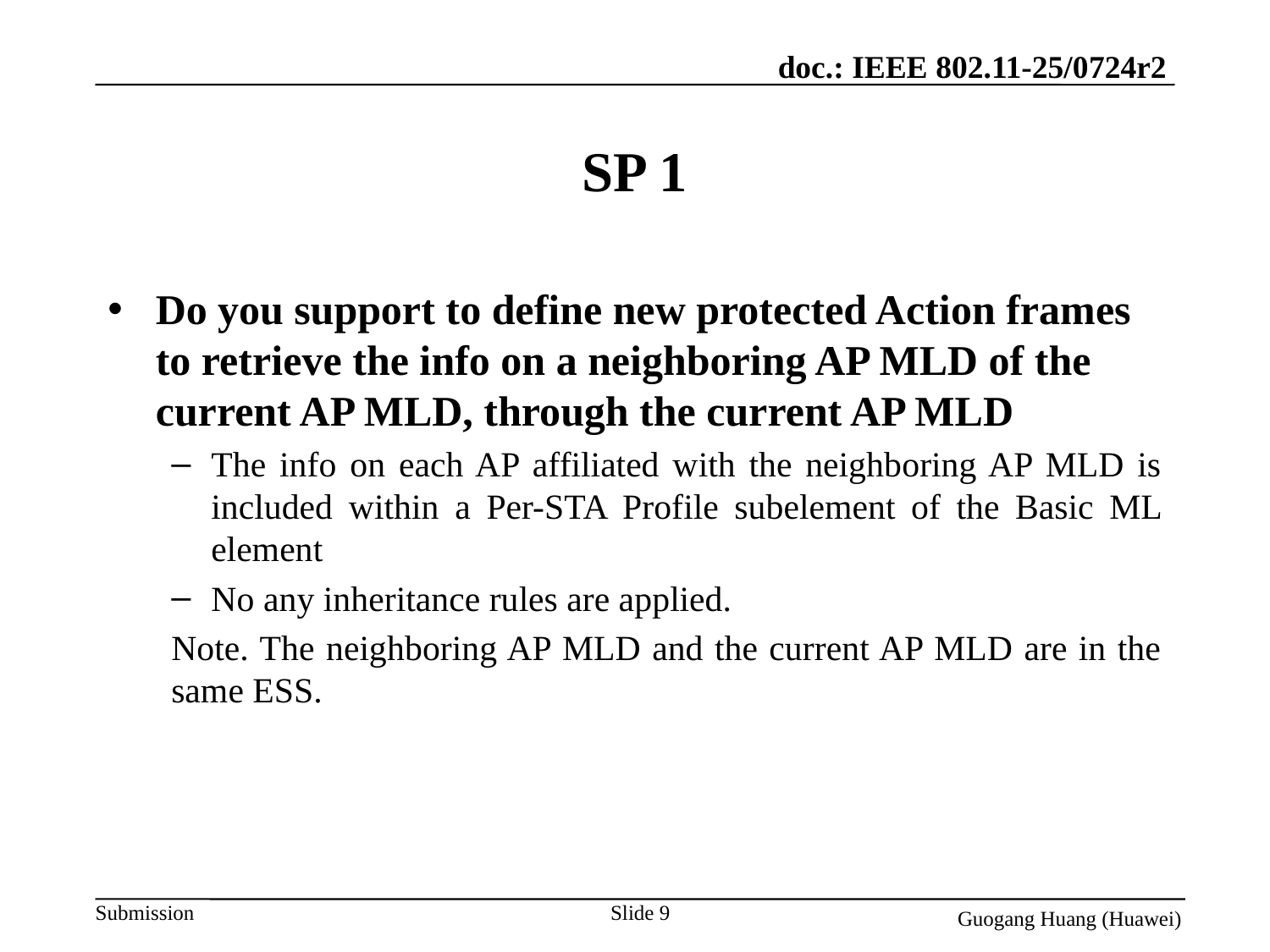

# SP 1
Do you support to define new protected Action frames to retrieve the info on a neighboring AP MLD of the current AP MLD, through the current AP MLD
The info on each AP affiliated with the neighboring AP MLD is included within a Per-STA Profile subelement of the Basic ML element
No any inheritance rules are applied.
Note. The neighboring AP MLD and the current AP MLD are in the same ESS.
Slide 9
Guogang Huang (Huawei)